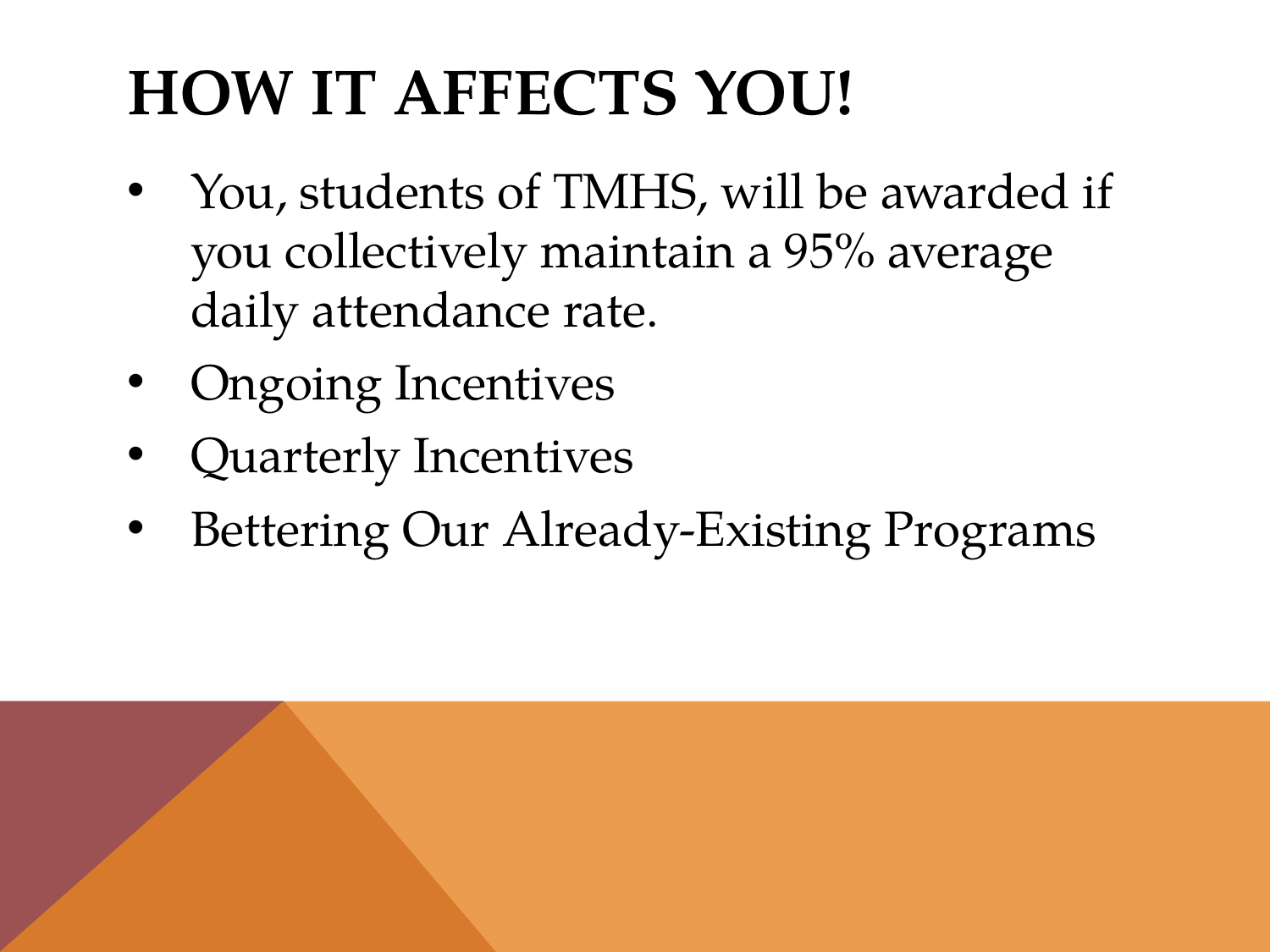

# How it Affects You!
You, students of TMHS, will be awarded if you collectively maintain a 95% average daily attendance rate.
Ongoing Incentives
Quarterly Incentives
Bettering Our Already-Existing Programs